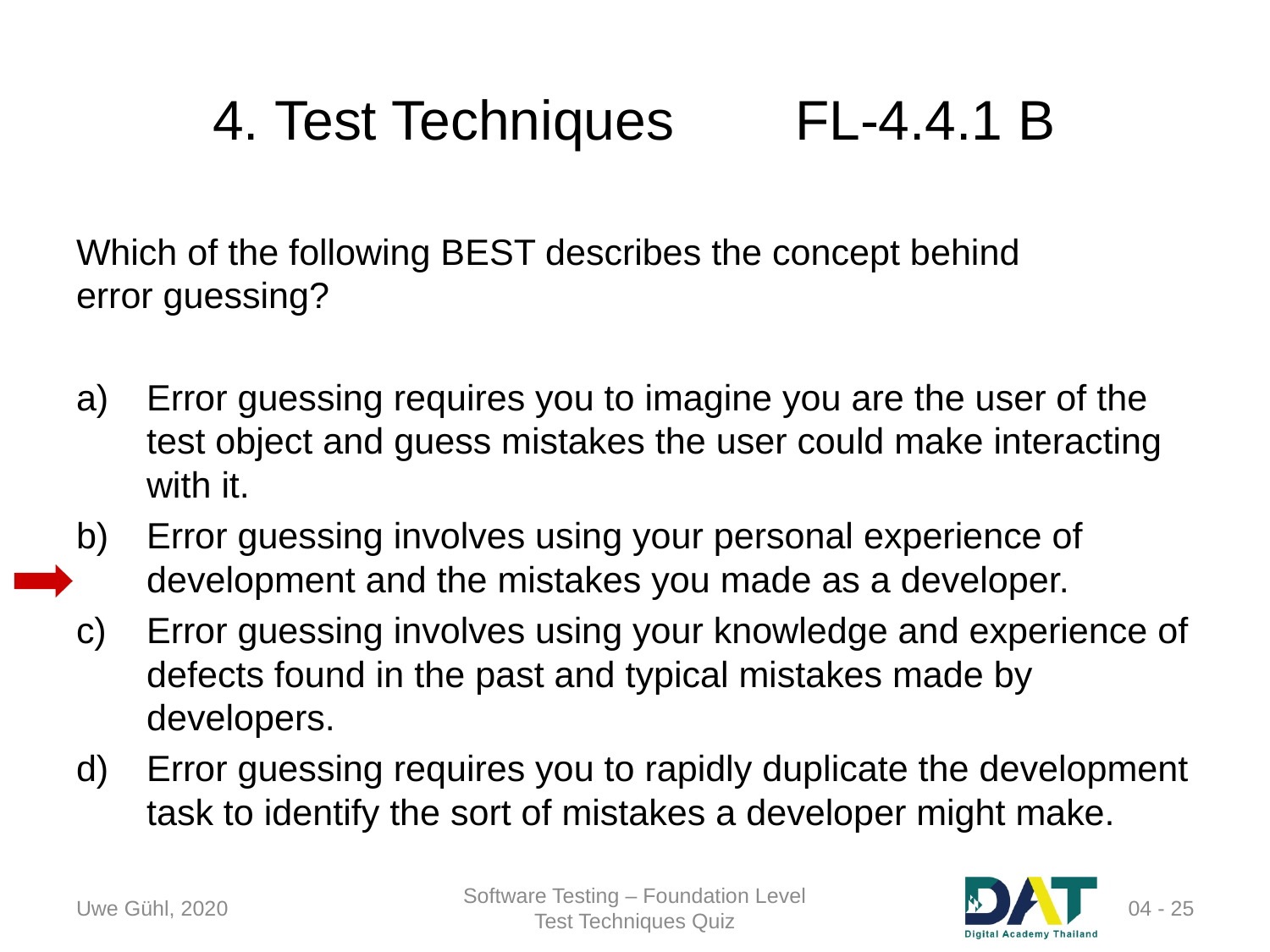

# 4. Test Techniques	FL-4.4.1 B
Which of the following BEST describes the concept behind
error guessing?

Error guessing requires you to imagine you are the user of the test object and guess mistakes the user could make interacting with it.
Error guessing involves using your personal experience of development and the mistakes you made as a developer.
Error guessing involves using your knowledge and experience of defects found in the past and typical mistakes made by developers.
Error guessing requires you to rapidly duplicate the development task to identify the sort of mistakes a developer might make.

Uwe Gühl, 2020
Software Testing – Foundation Level
Test Techniques Quiz
04 - 25